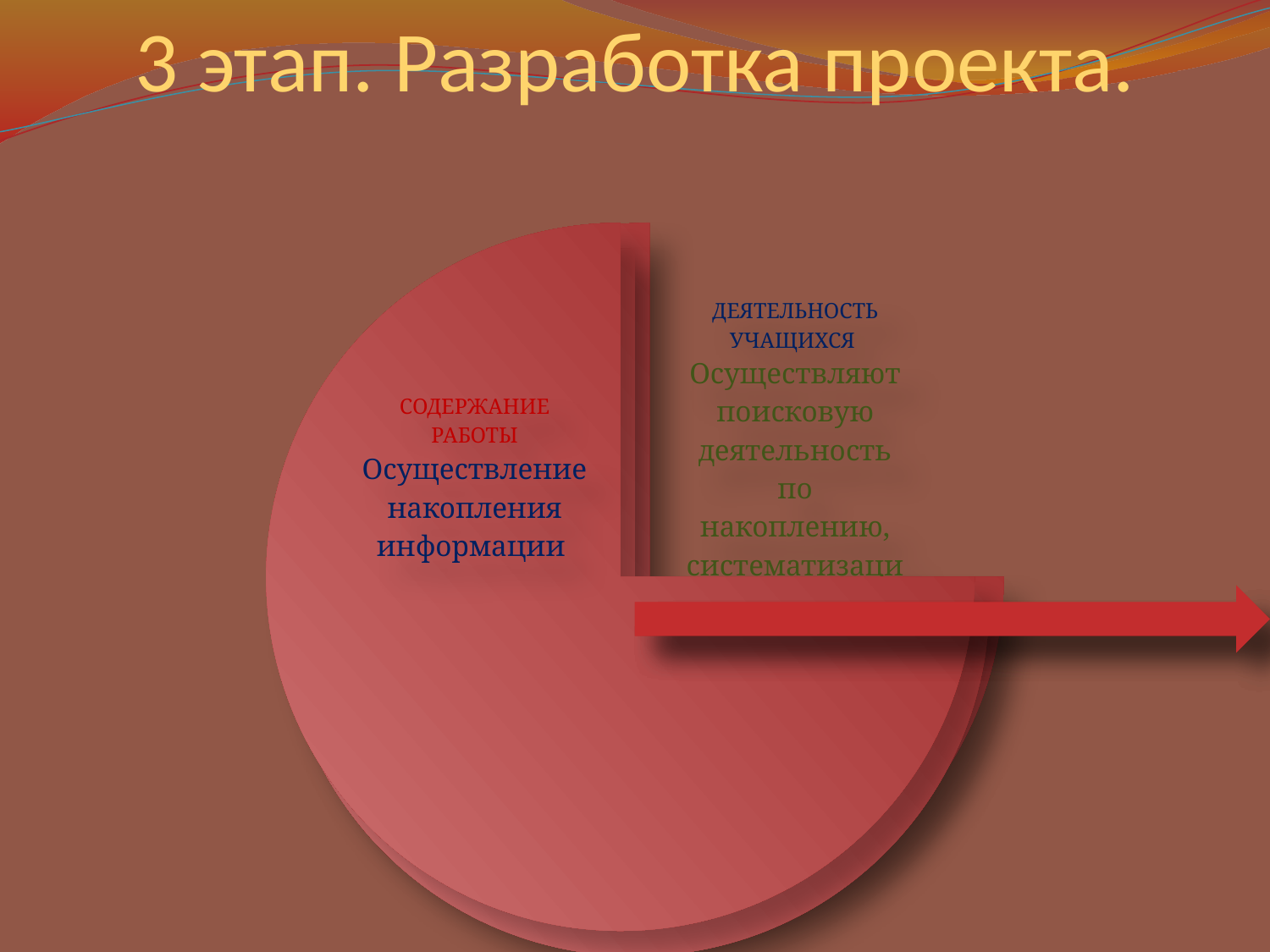

# 3 этап. Разработка проекта.
ДЕЯТЕЛЬНОСТЬ УЧАЩИХСЯ
Осуществляют поисковую деятельность по накоплению, систематизации и обобщению информации
ДЕЯТЕЛЬНОСТЬ УЧИТЕЛЯ
Консультирует и координирует работу учащихся
СОДЕРЖАНИЕ РАБОТЫ
Осуществление накопления информации